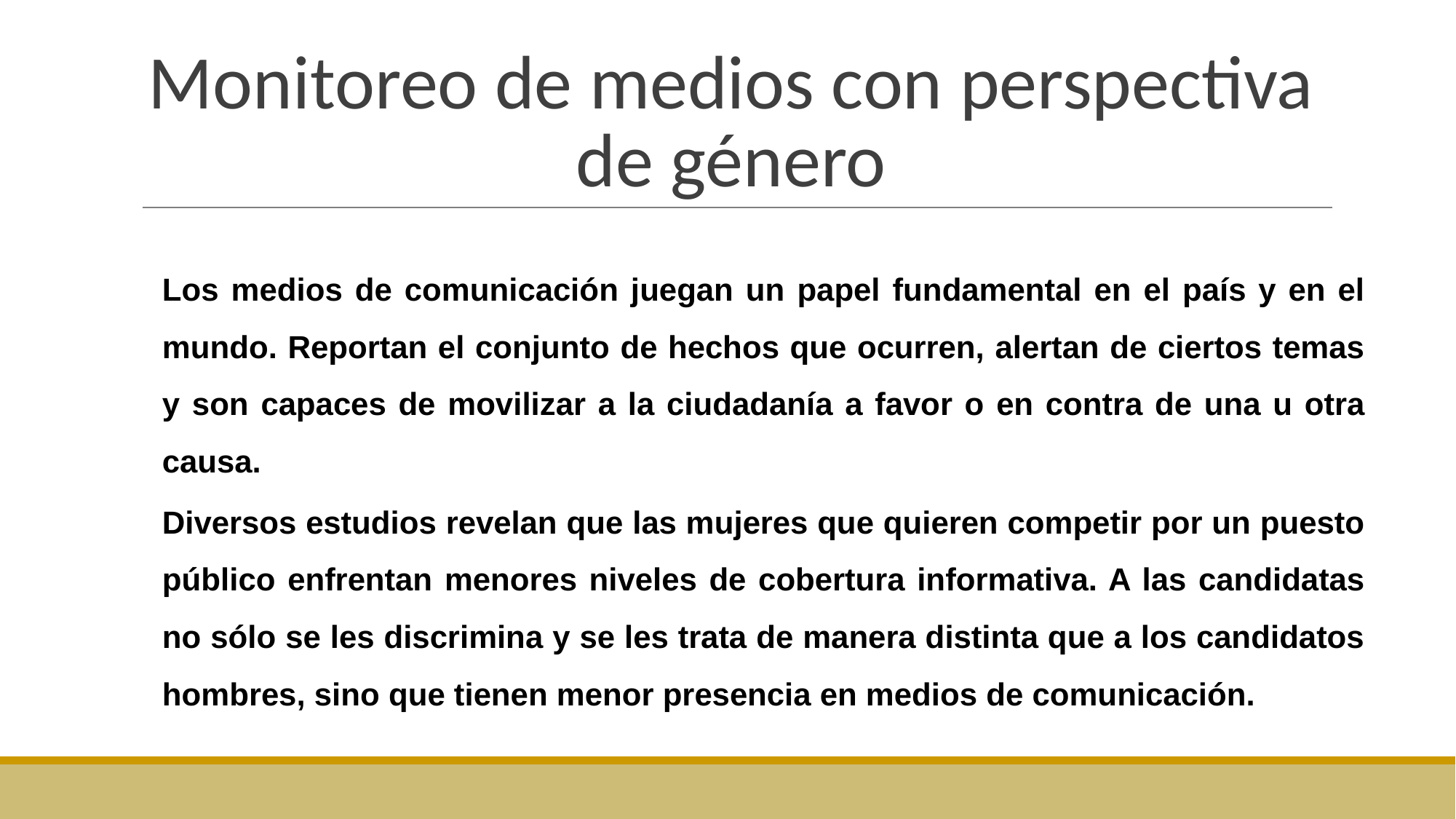

# Monitoreo de medios con perspectiva de género

Los medios de comunicación juegan un papel fundamental en el país y en el mundo. Reportan el conjunto de hechos que ocurren, alertan de ciertos temas y son capaces de movilizar a la ciudadanía a favor o en contra de una u otra causa.
Diversos estudios revelan que las mujeres que quieren competir por un puesto público enfrentan menores niveles de cobertura informativa. A las candidatas no sólo se les discrimina y se les trata de manera distinta que a los candidatos hombres, sino que tienen menor presencia en medios de comunicación.